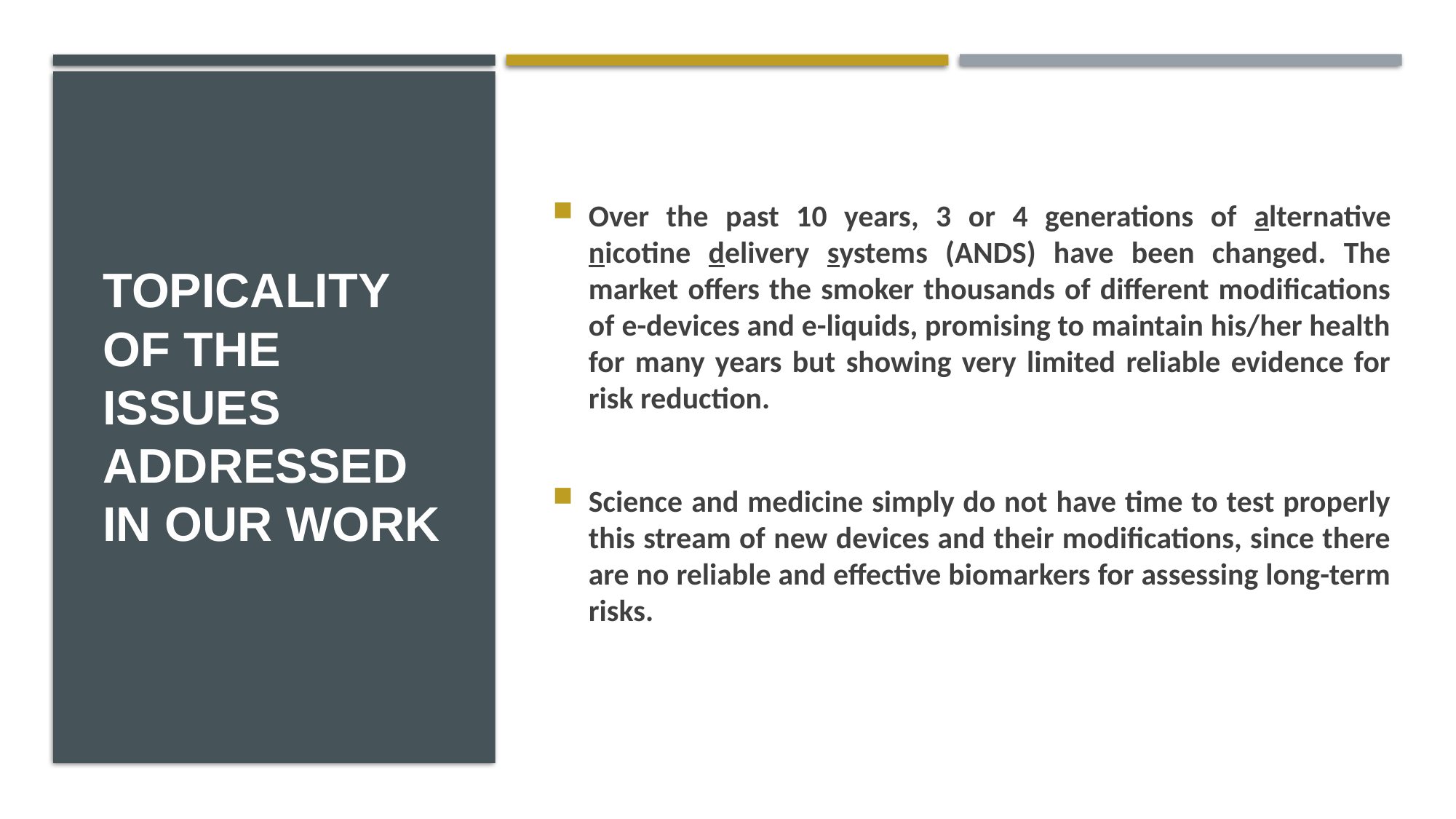

# TOPICALITY OF THE ISSUES ADDRESSED IN OUR WORK
Over the past 10 years, 3 or 4 generations of alternative nicotine delivery systems (ANDS) have been changed. The market offers the smoker thousands of different modifications of e-devices and e-liquids, promising to maintain his/her health for many years but showing very limited reliable evidence for risk reduction.

Science and medicine simply do not have time to test properly this stream of new devices and their modifications, since there are no reliable and effective biomarkers for assessing long-term risks.